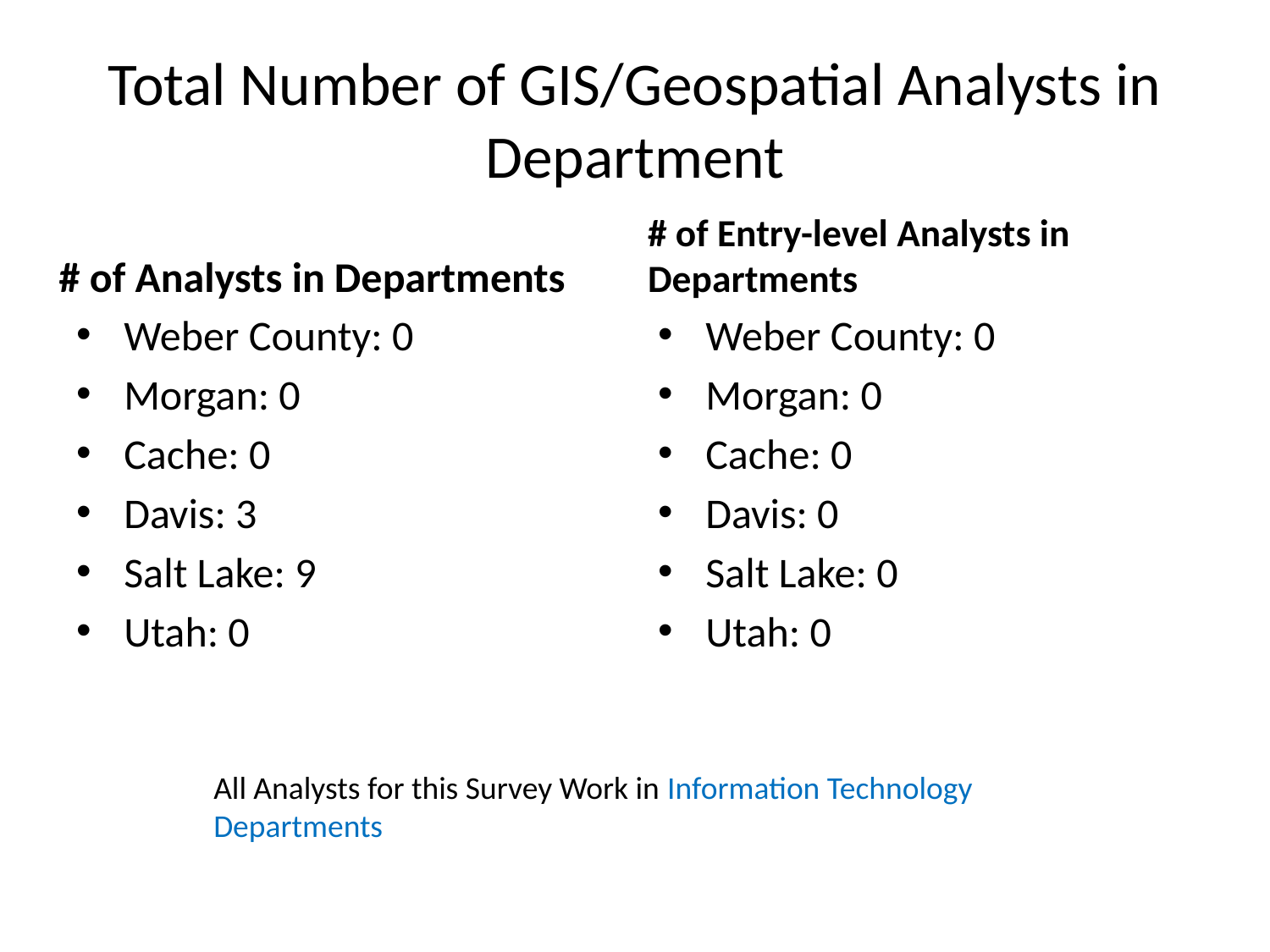

# Total Number of GIS/Geospatial Analysts in Department
# of Analysts in Departments
# of Entry-level Analysts in Departments
Weber County: 0
Morgan: 0
Cache: 0
Davis: 3
Salt Lake: 9
Utah: 0
Weber County: 0
Morgan: 0
Cache: 0
Davis: 0
Salt Lake: 0
Utah: 0

All Analysts for this Survey Work in Information Technology Departments